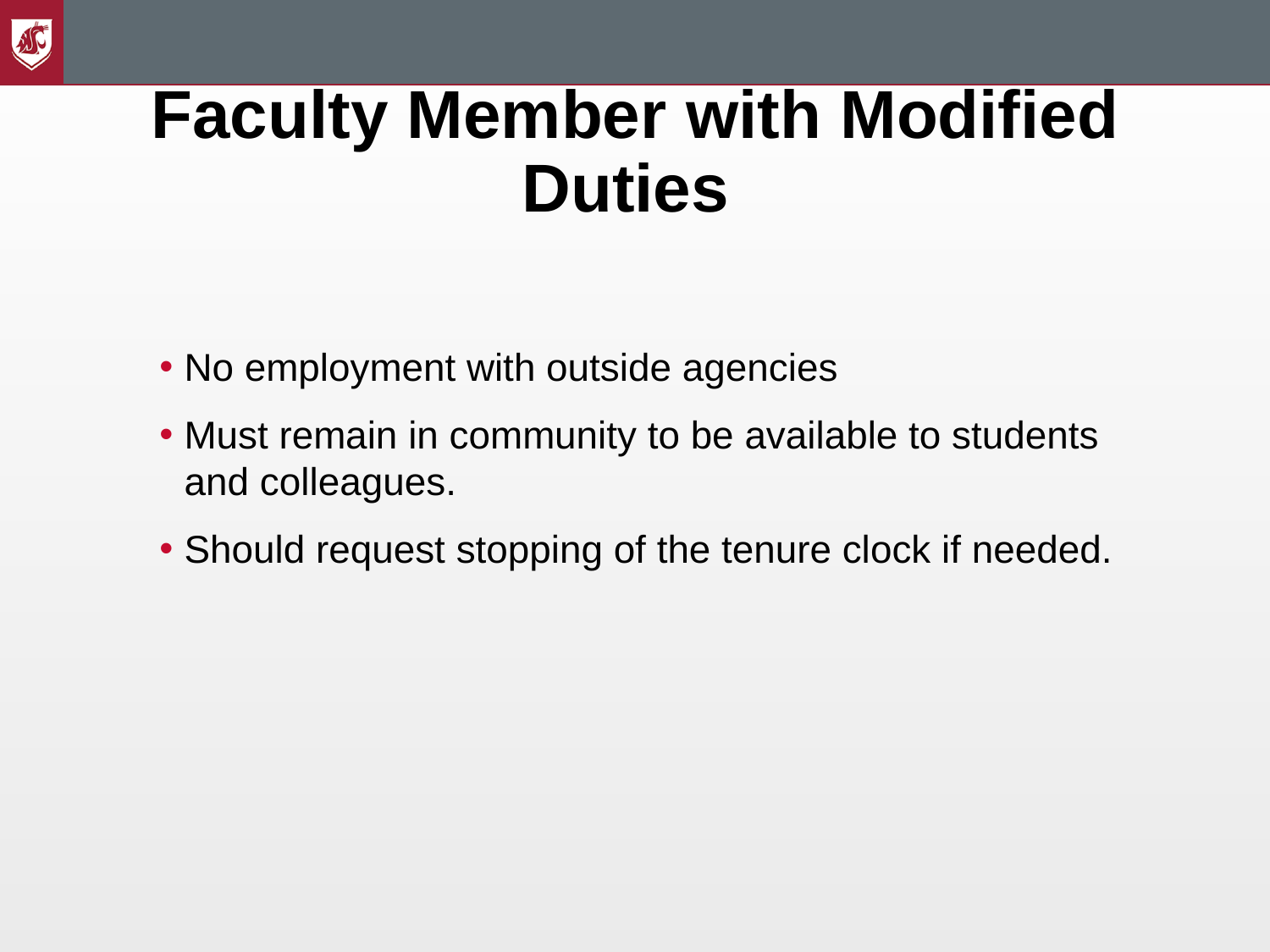

# Faculty Member with Modified Duties
No employment with outside agencies
Must remain in community to be available to students and colleagues.
Should request stopping of the tenure clock if needed.